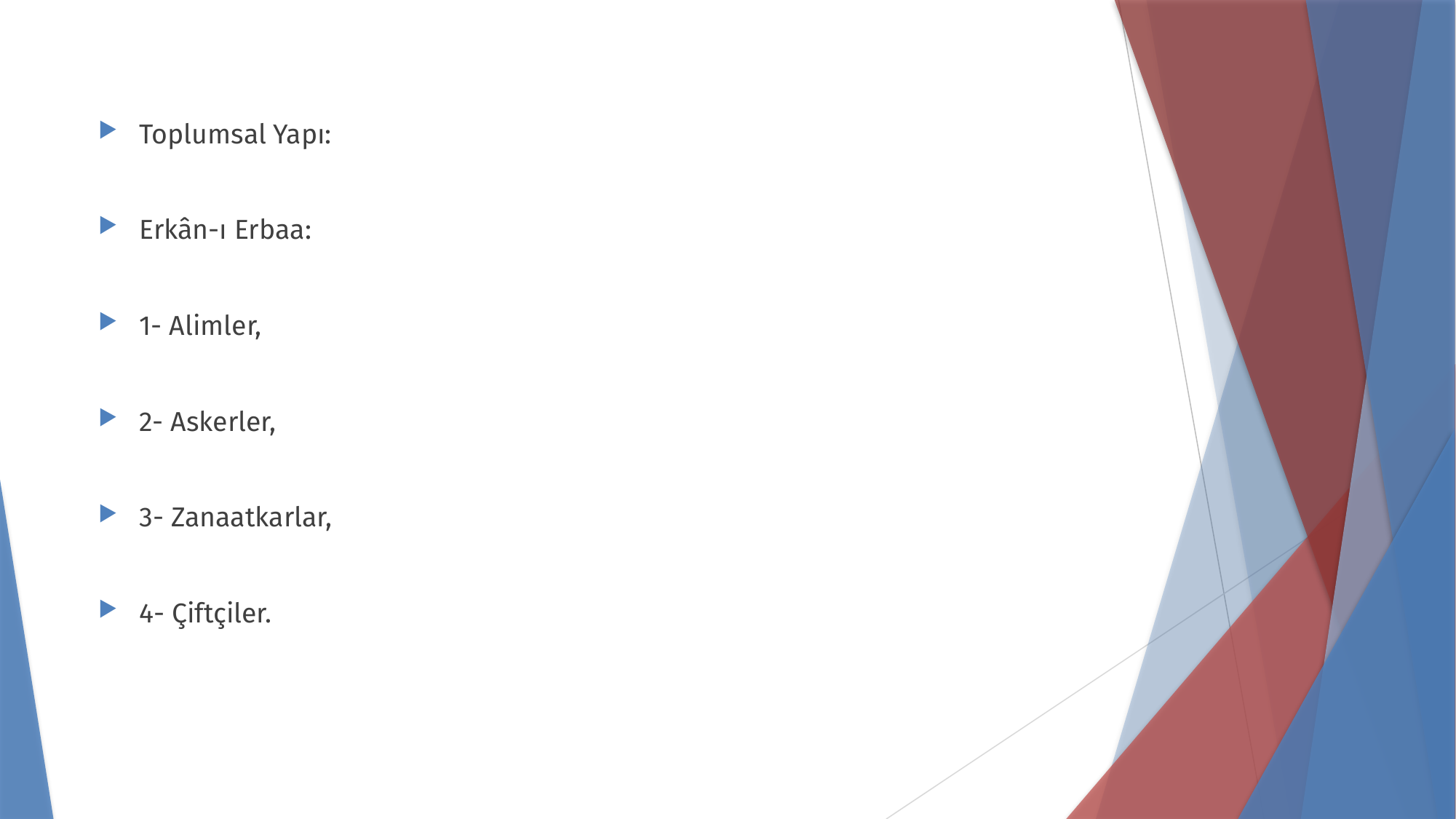

Toplumsal Yapı:

Erkân-ı Erbaa:

1- Alimler,

2- Askerler,

3- Zanaatkarlar,

4- Çiftçiler.